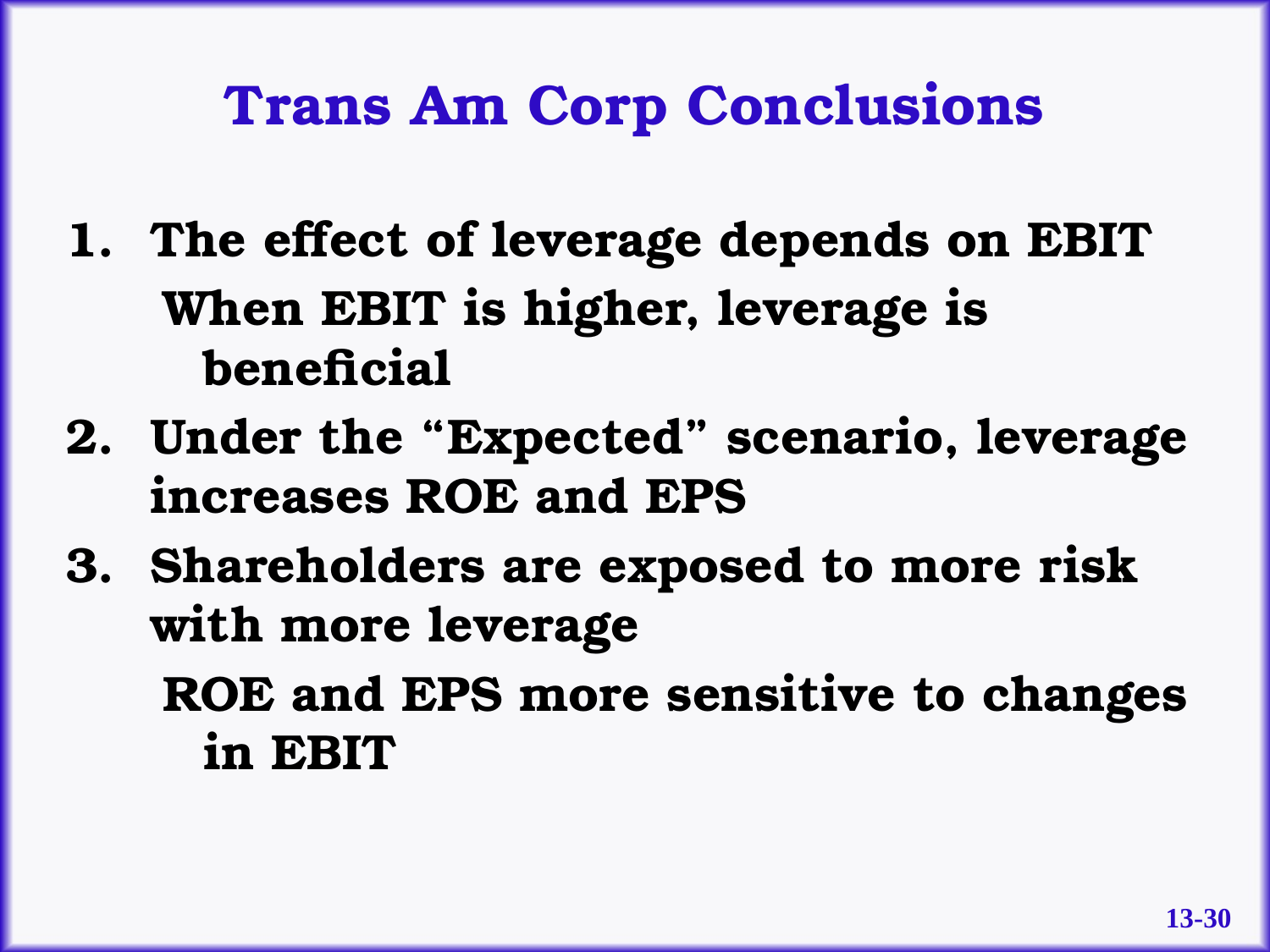

# Trans Am Corp Conclusions
The effect of leverage depends on EBIT
  When EBIT is higher, leverage is beneficial
Under the “Expected” scenario, leverage increases ROE and EPS
Shareholders are exposed to more risk with more leverage
  ROE and EPS more sensitive to changes in EBIT